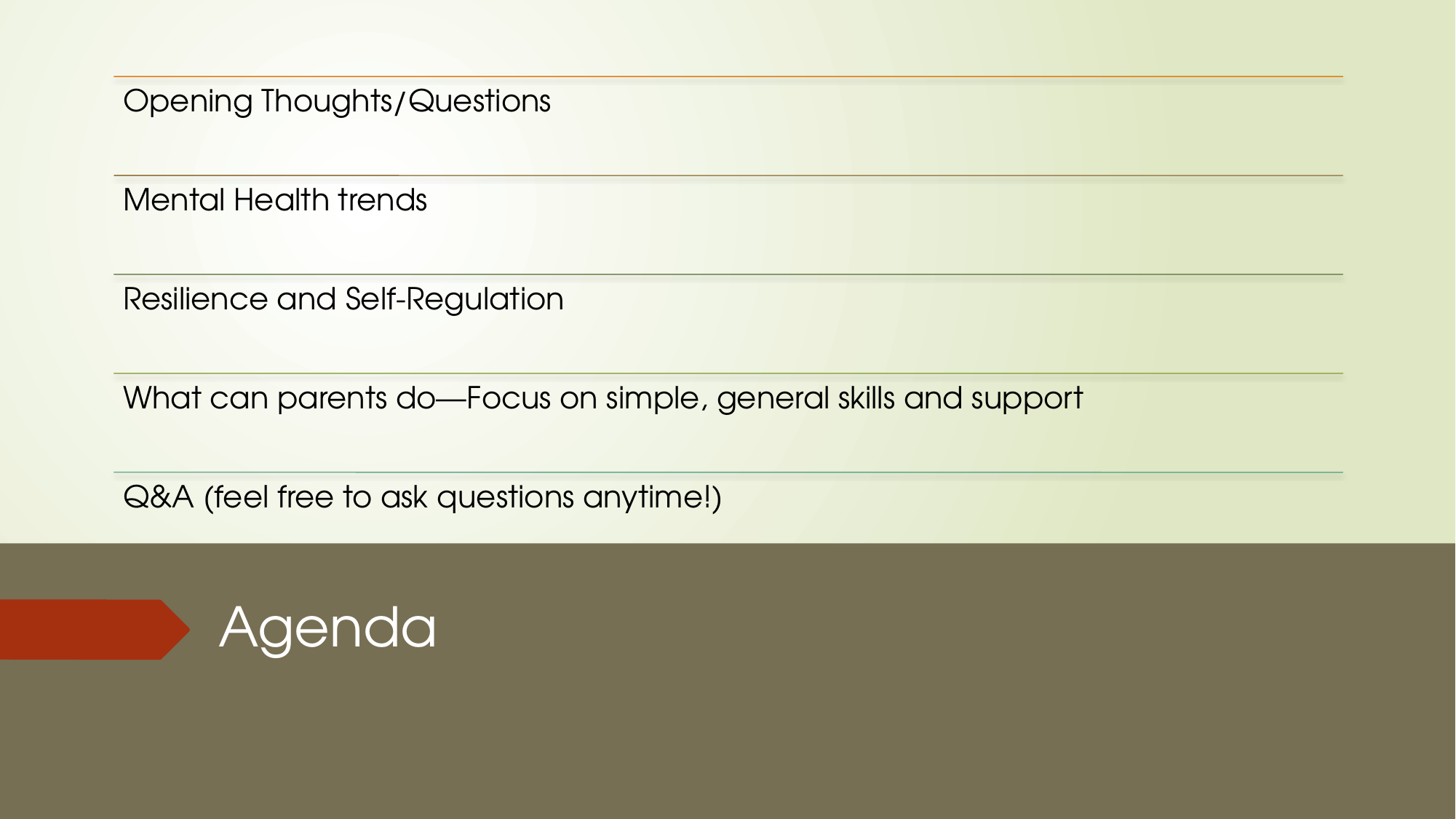

Opening Thoughts/Questions
Mental Health trends
Resilience and Self-Regulation
What can parents do—Focus on simple, general skills and support

Q&A (feel free to ask questions anytime!)

# Agenda